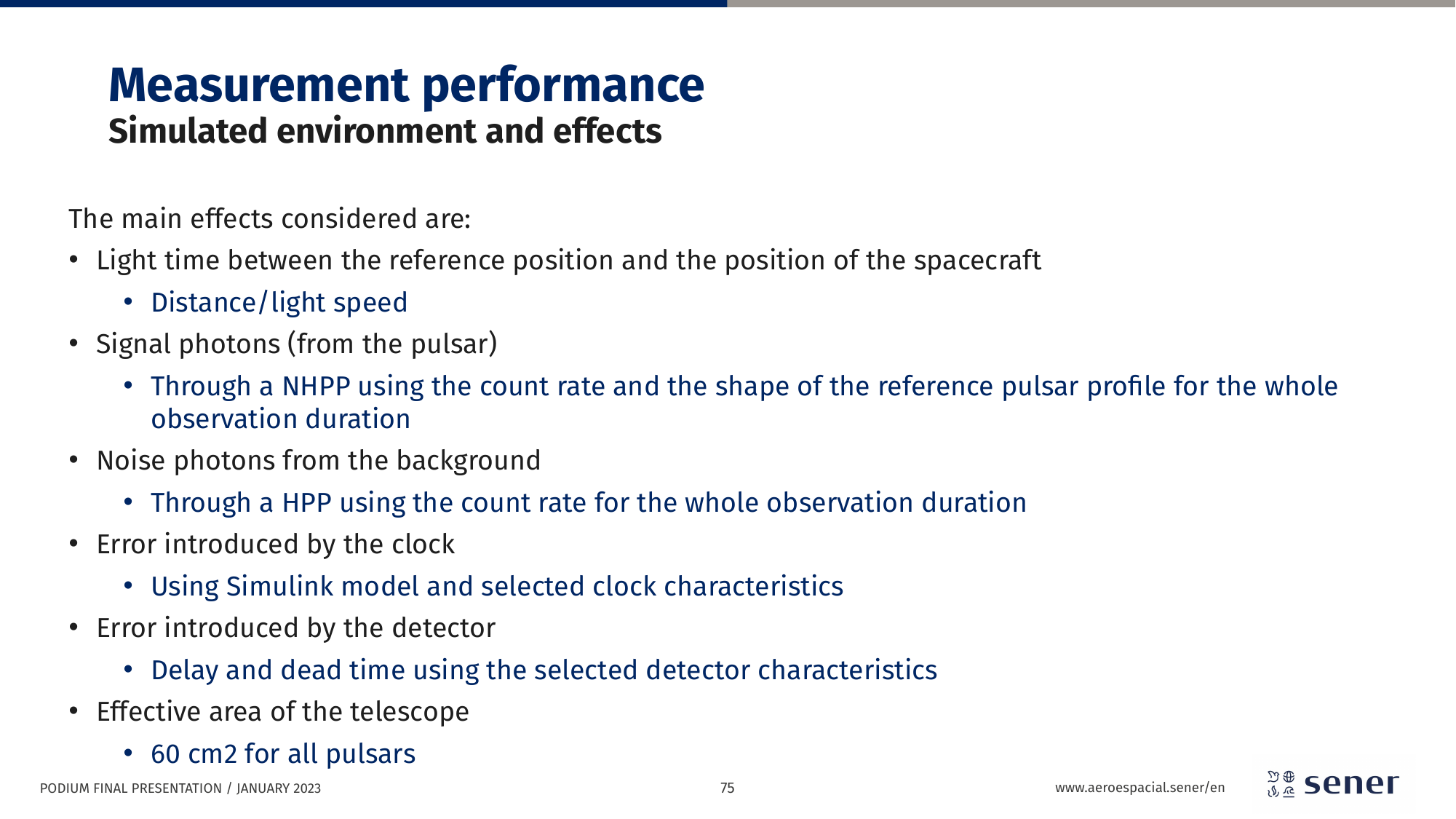

# Measurement performance

Simulated environment and effects
The main effects considered are:
Light time between the reference position and the position of the spacecraft
Distance/light speed
Signal photons (from the pulsar)
Through a NHPP using the count rate and the shape of the reference pulsar profile for the whole observation duration
Noise photons from the background
Through a HPP using the count rate for the whole observation duration
Error introduced by the clock
Using Simulink model and selected clock characteristics
Error introduced by the detector
Delay and dead time using the selected detector characteristics
Effective area of the telescope
60 cm2 for all pulsars